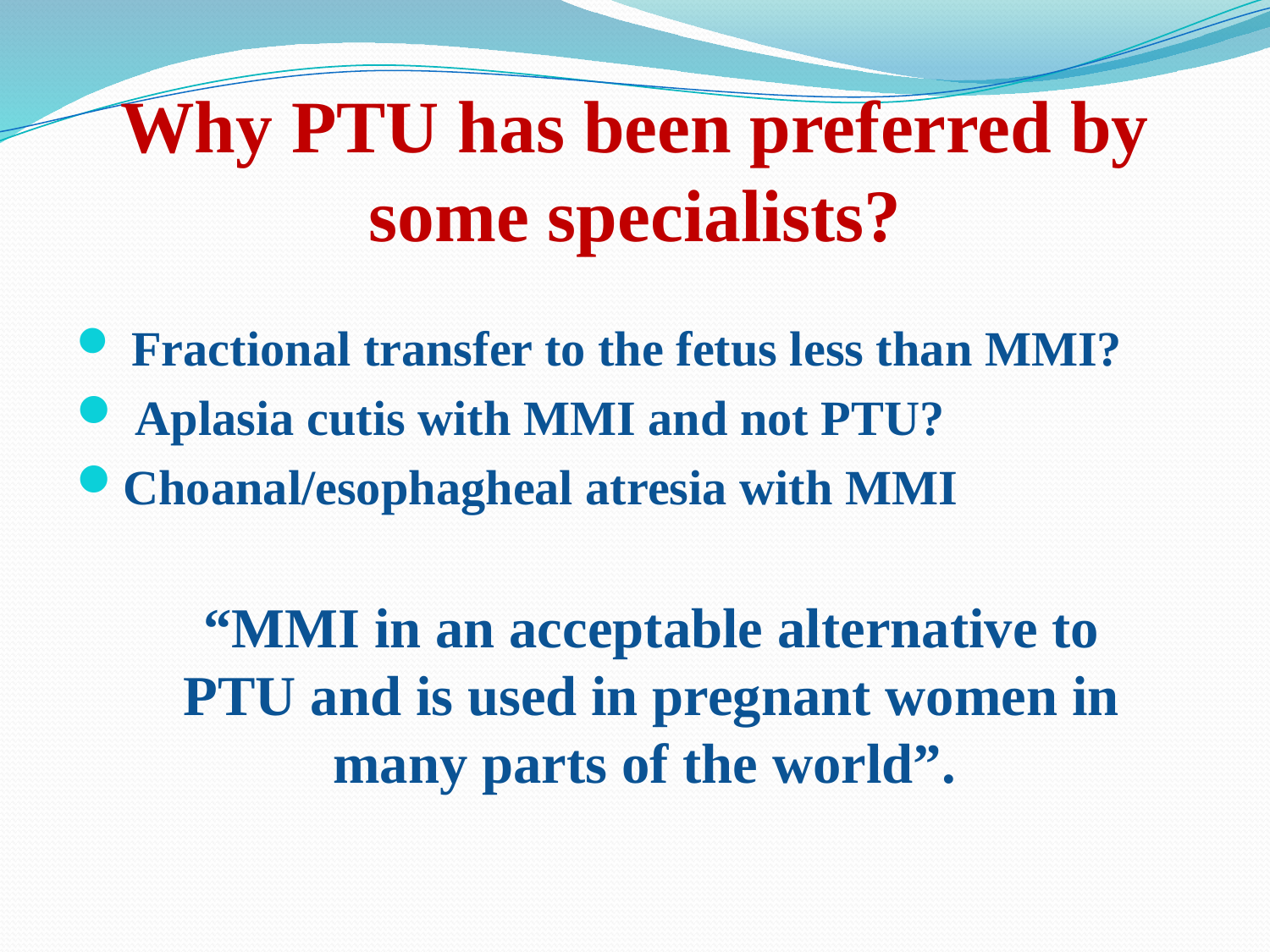

# Why PTU has been preferred by some specialists?
 Fractional transfer to the fetus less than MMI?
 Aplasia cutis with MMI and not PTU?
Choanal/esophagheal atresia with MMI
“MMI in an acceptable alternative to
 PTU and is used in pregnant women in
many parts of the world”.